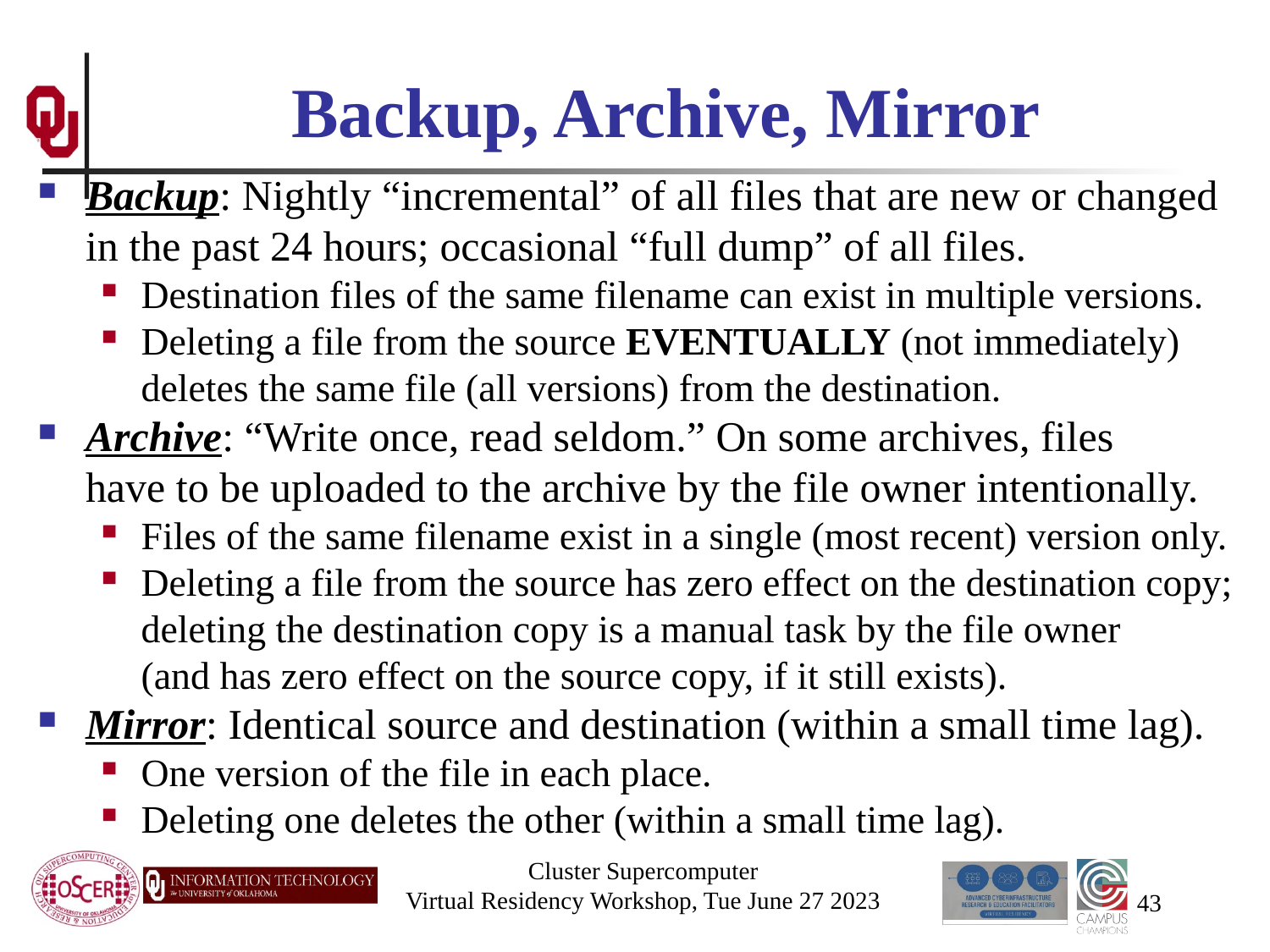

# Backup, Archive, Mirror
Backup: Nightly “incremental” of all files that are new or changed in the past 24 hours; occasional “full dump” of all files.
Destination files of the same filename can exist in multiple versions.
Deleting a file from the source EVENTUALLY (not immediately) deletes the same file (all versions) from the destination.
Archive: “Write once, read seldom.” On some archives, files     have to be uploaded to the archive by the file owner intentionally.
Files of the same filename exist in a single (most recent) version only.
Deleting a file from the source has zero effect on the destination copy; deleting the destination copy is a manual task by the file owner      (and has zero effect on the source copy, if it still exists).
Mirror: Identical source and destination (within a small time lag).
One version of the file in each place.
Deleting one deletes the other (within a small time lag).
Cluster Supercomputer
Virtual Residency Workshop, Tue June 27 2023
43